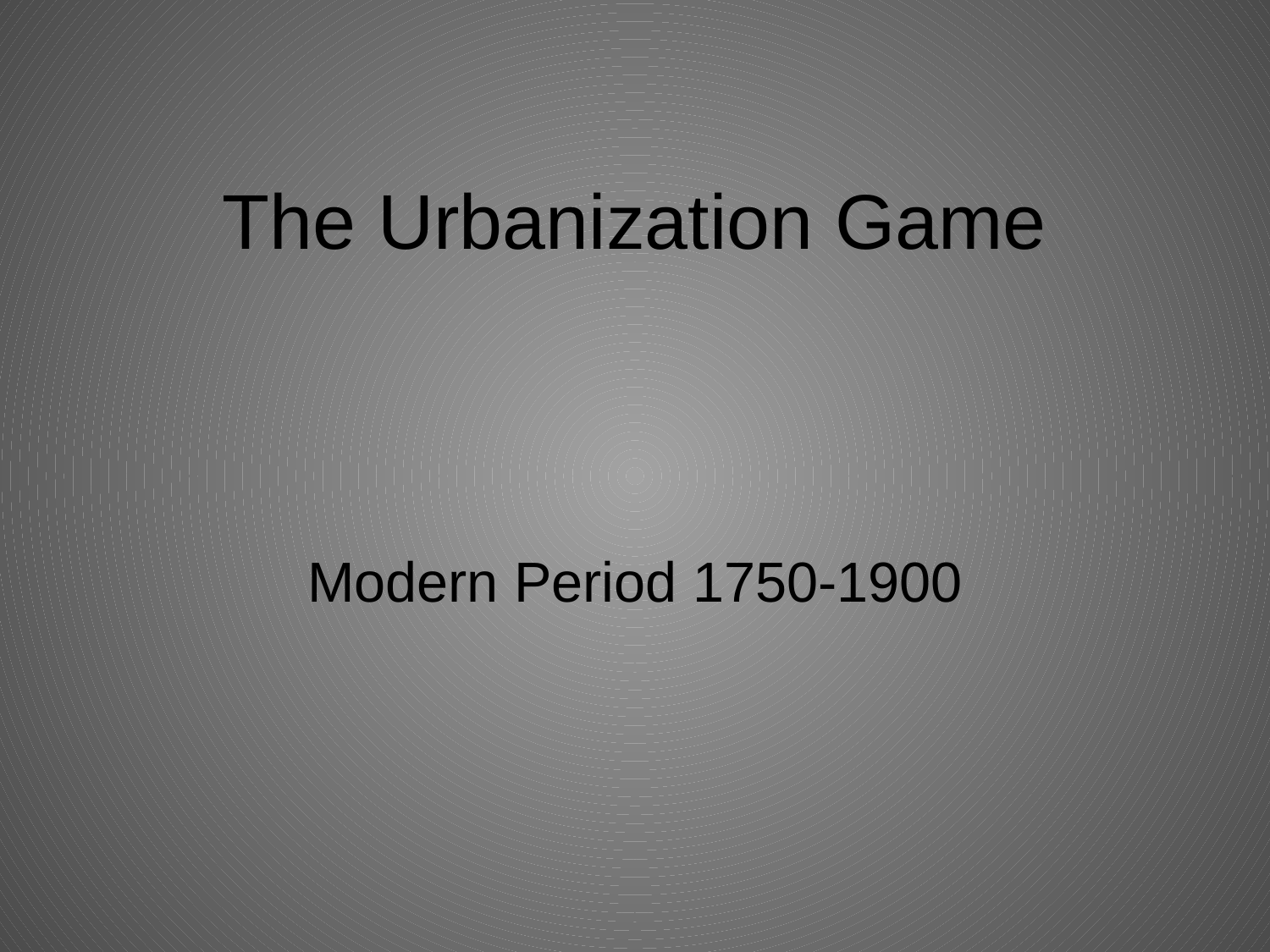

# The Urbanization Game
Modern Period 1750-1900